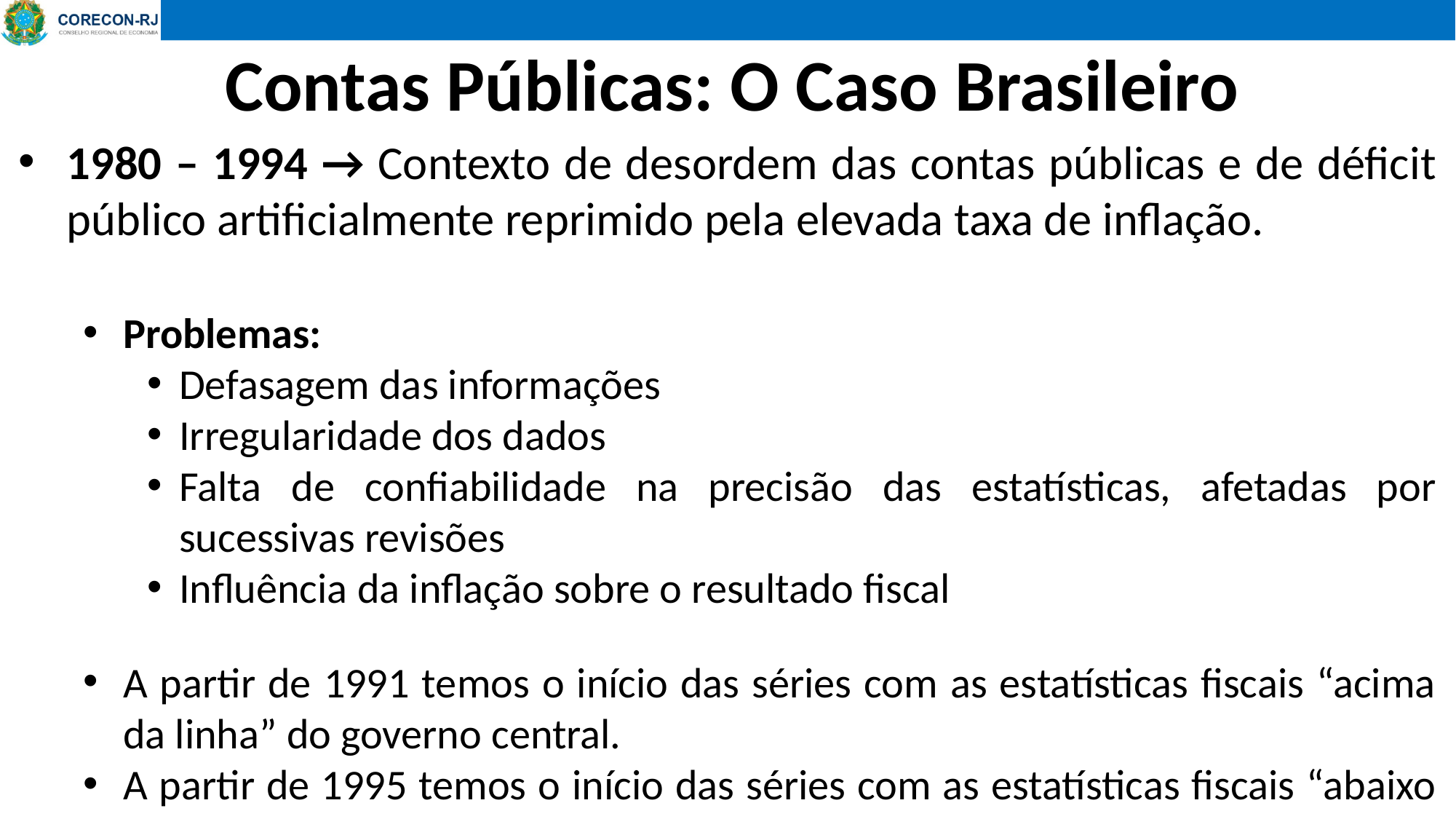

# Contas Públicas: O Caso Brasileiro
1980 – 1994 → Contexto de desordem das contas públicas e de déficit público artificialmente reprimido pela elevada taxa de inflação.

Problemas:
Defasagem das informações
Irregularidade dos dados
Falta de confiabilidade na precisão das estatísticas, afetadas por sucessivas revisões
Influência da inflação sobre o resultado fiscal

A partir de 1991 temos o início das séries com as estatísticas fiscais “acima da linha” do governo central.
A partir de 1995 temos o início das séries com as estatísticas fiscais “abaixo da linha” do governo central, estados e municípios e empresas estatais.